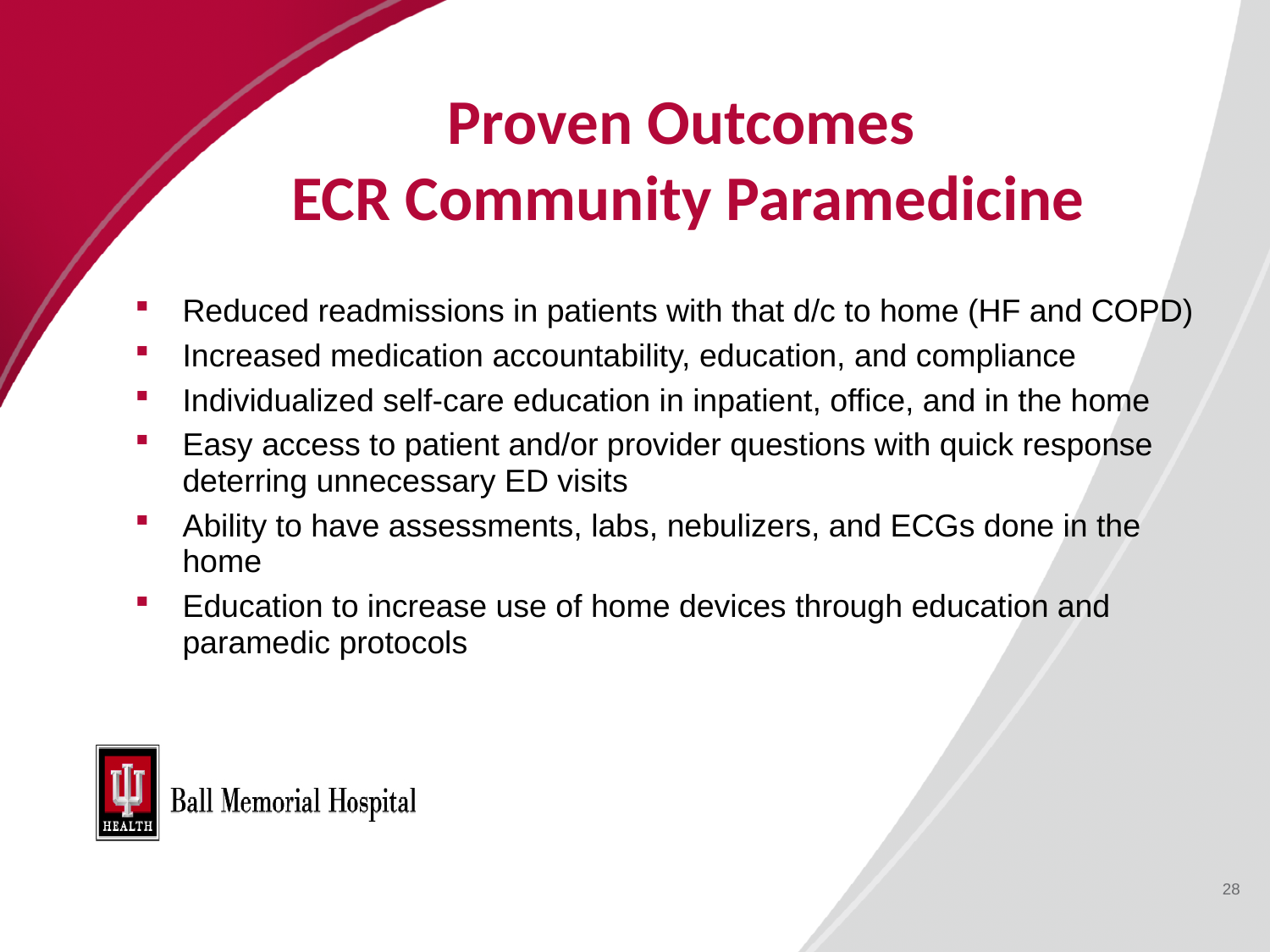

Proven Outcomes
ECR Community Paramedicine
Reduced readmissions in patients with that d/c to home (HF and COPD)
Increased medication accountability, education, and compliance
Individualized self-care education in inpatient, office, and in the home
Easy access to patient and/or provider questions with quick response deterring unnecessary ED visits
Ability to have assessments, labs, nebulizers, and ECGs done in the home
Education to increase use of home devices through education and paramedic protocols

28